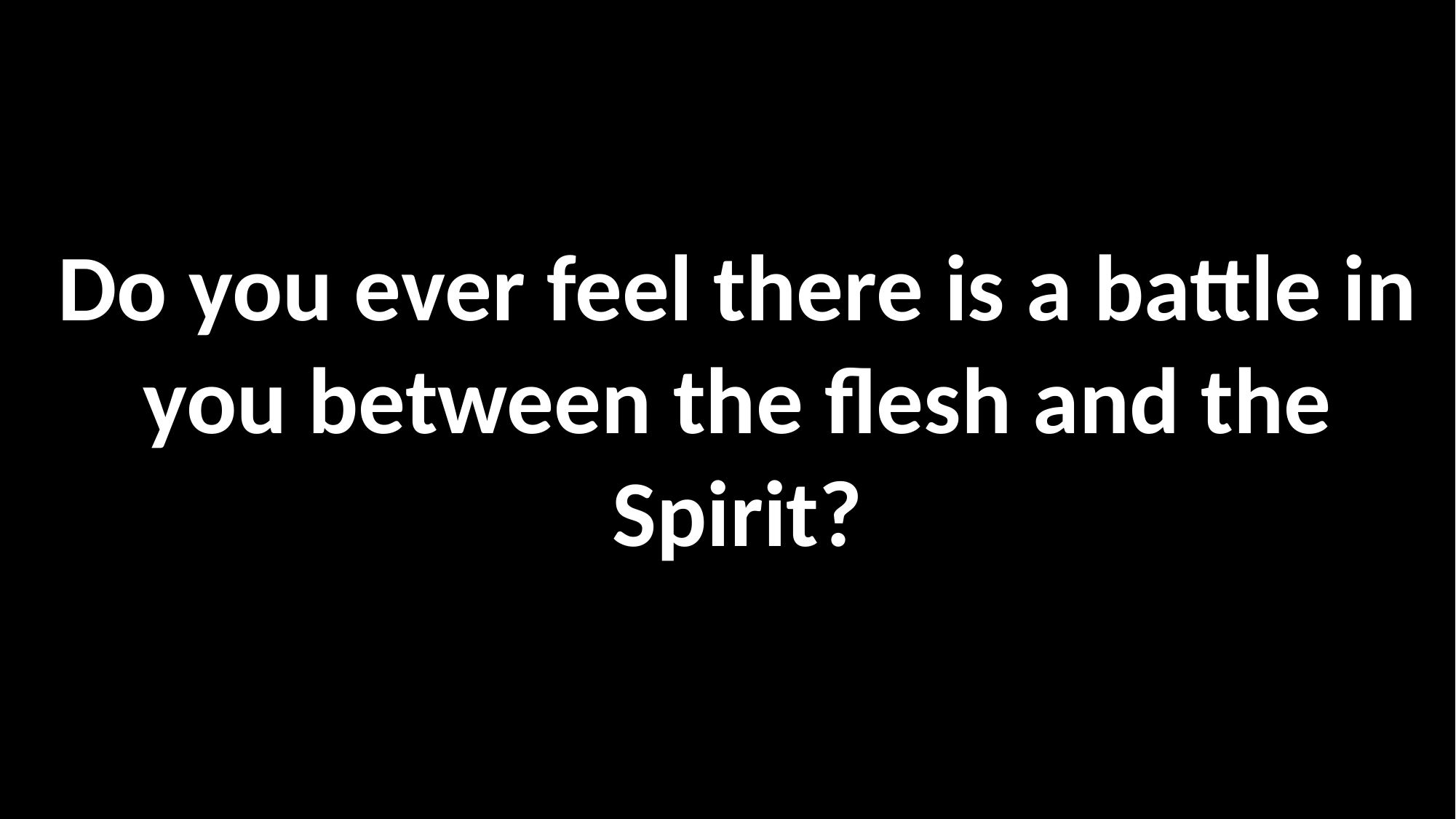

Do you ever feel there is a battle in you between the flesh and the Spirit?